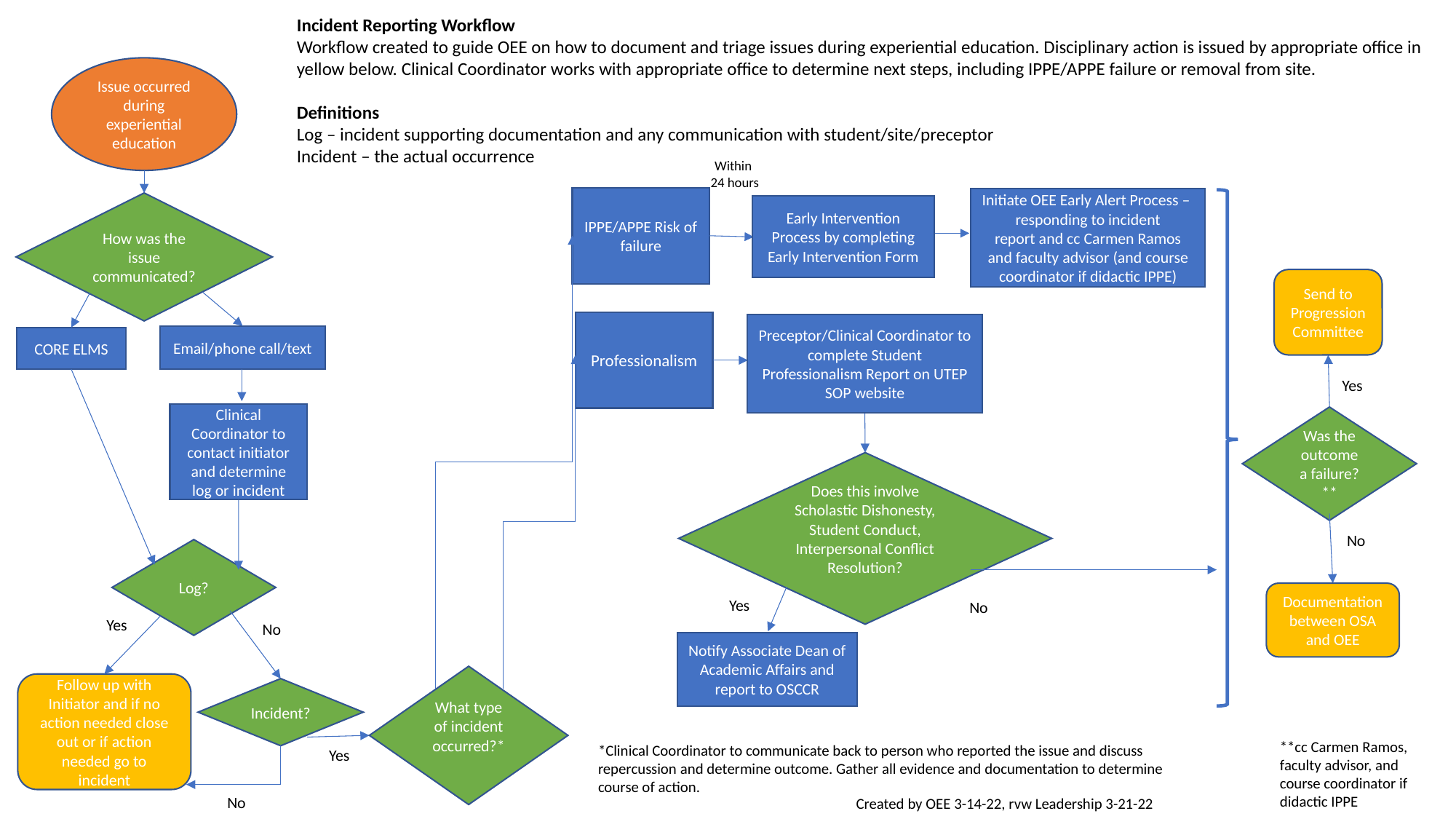

Incident Reporting Workflow
Workflow created to guide OEE on how to document and triage issues during experiential education. Disciplinary action is issued by appropriate office in yellow below. Clinical Coordinator works with appropriate office to determine next steps, including IPPE/APPE failure or removal from site.

Definitions
Log – incident supporting documentation and any communication with student/site/preceptor
Incident – the actual occurrence
Issue occurred during experiential education
How was the issue communicated?
Email/phone call/text
CORE ELMS
Clinical Coordinator to contact initiator and determine log or incident
Log?
Yes
No
Follow up with Initiator and if no action needed close out or if action needed go to incident
Incident?
Yes
No
Within
24 hours
IPPE/APPE Risk of failure
Professionalism

Yes
Was the outcome a failure?**
No
What type of incident occurred?*

*Clinical Coordinator to communicate back to person who reported the issue and discuss repercussion and determine outcome. Gather all evidence and documentation to determine course of action.
Initiate OEE Early Alert Process –  responding to incident report and cc Carmen Ramos and faculty advisor (and course coordinator if didactic IPPE)
Early Intervention Process by completing Early Intervention Form
Send to Progression Committee
Preceptor/Clinical Coordinator to complete Student Professionalism Report on UTEP SOP website
Does this involve Scholastic Dishonesty, Student Conduct, Interpersonal Conflict Resolution?

Documentation between OSA and OEE
Yes
No
Notify Associate Dean of Academic Affairs and report to OSCCR
**cc Carmen Ramos, faculty advisor, and course coordinator if didactic IPPE
Created by OEE 3-14-22, rvw Leadership 3-21-22